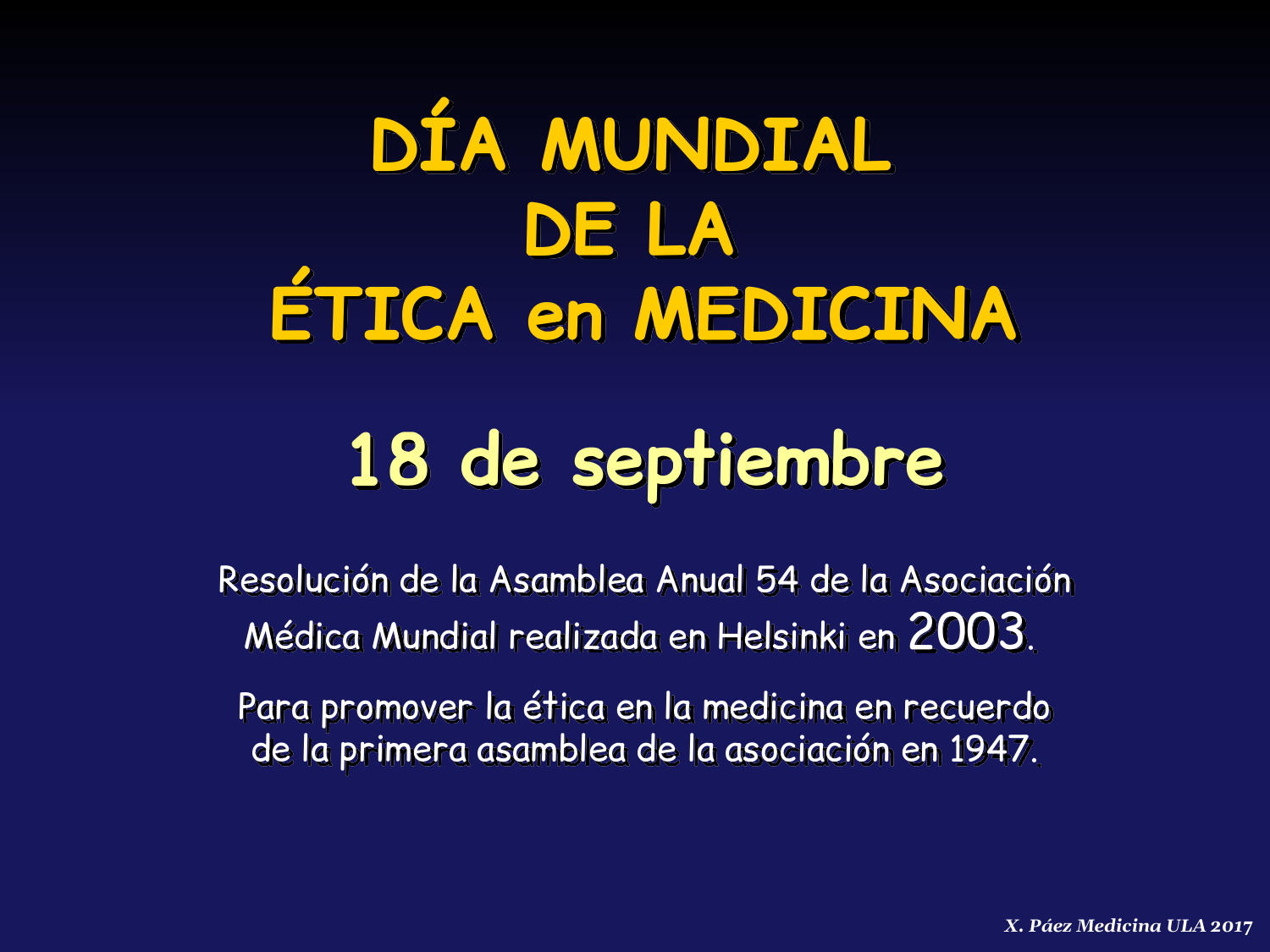

DÍA MUNDIAL
DE LA
ÉTICA en MEDICINA
18 de septiembre
Resolución de la Asamblea Anual 54 de la Asociación Médica Mundial realizada en Helsinki en 2003.

Para promover la ética en la medicina en recuerdo de la primera asamblea de la asociación en 1947.
X. Páez Medicina ULA 2017